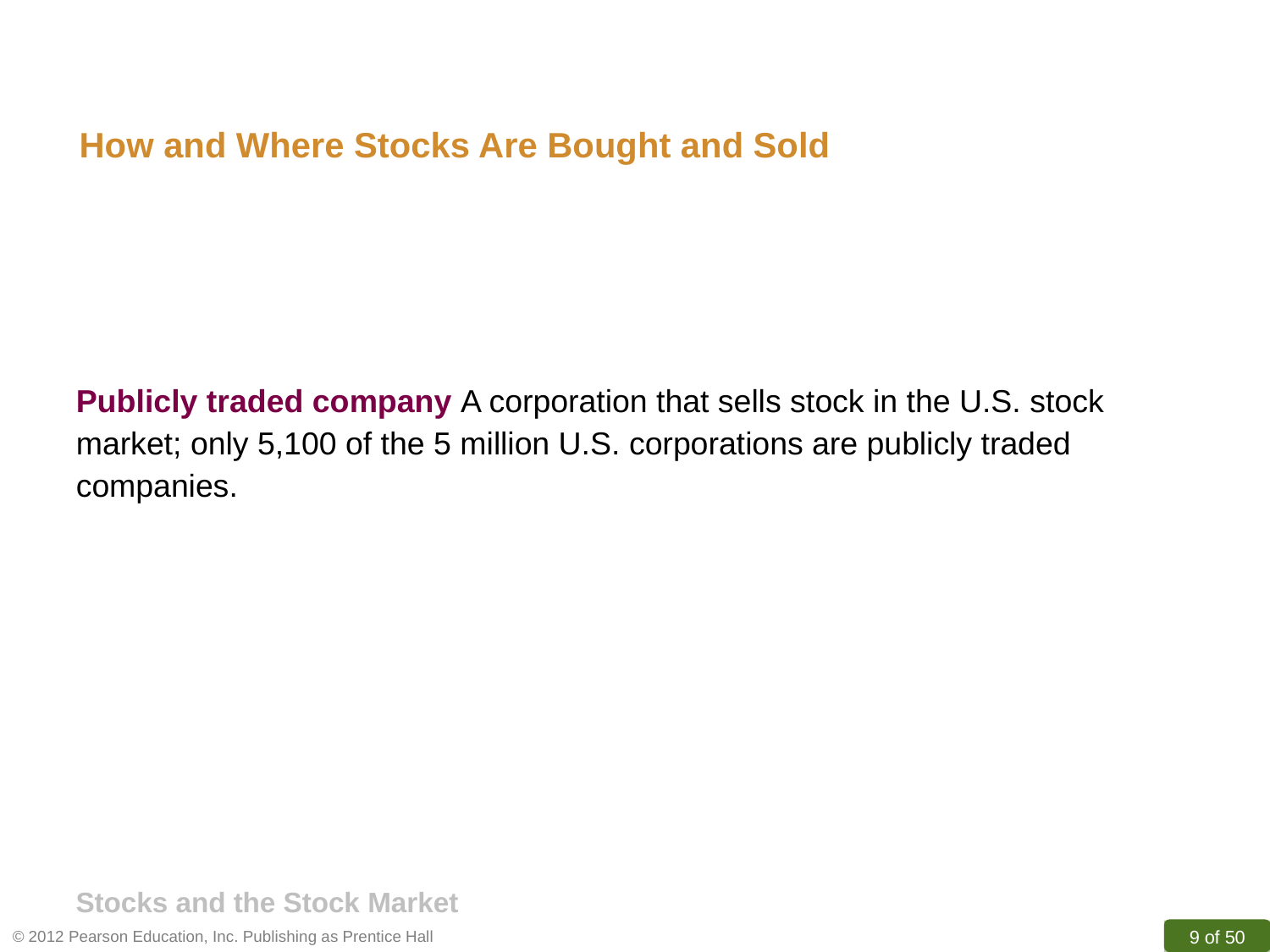

How and Where Stocks Are Bought and Sold
Publicly traded company A corporation that sells stock in the U.S. stock market; only 5,100 of the 5 million U.S. corporations are publicly traded companies.
Stocks and the Stock Market